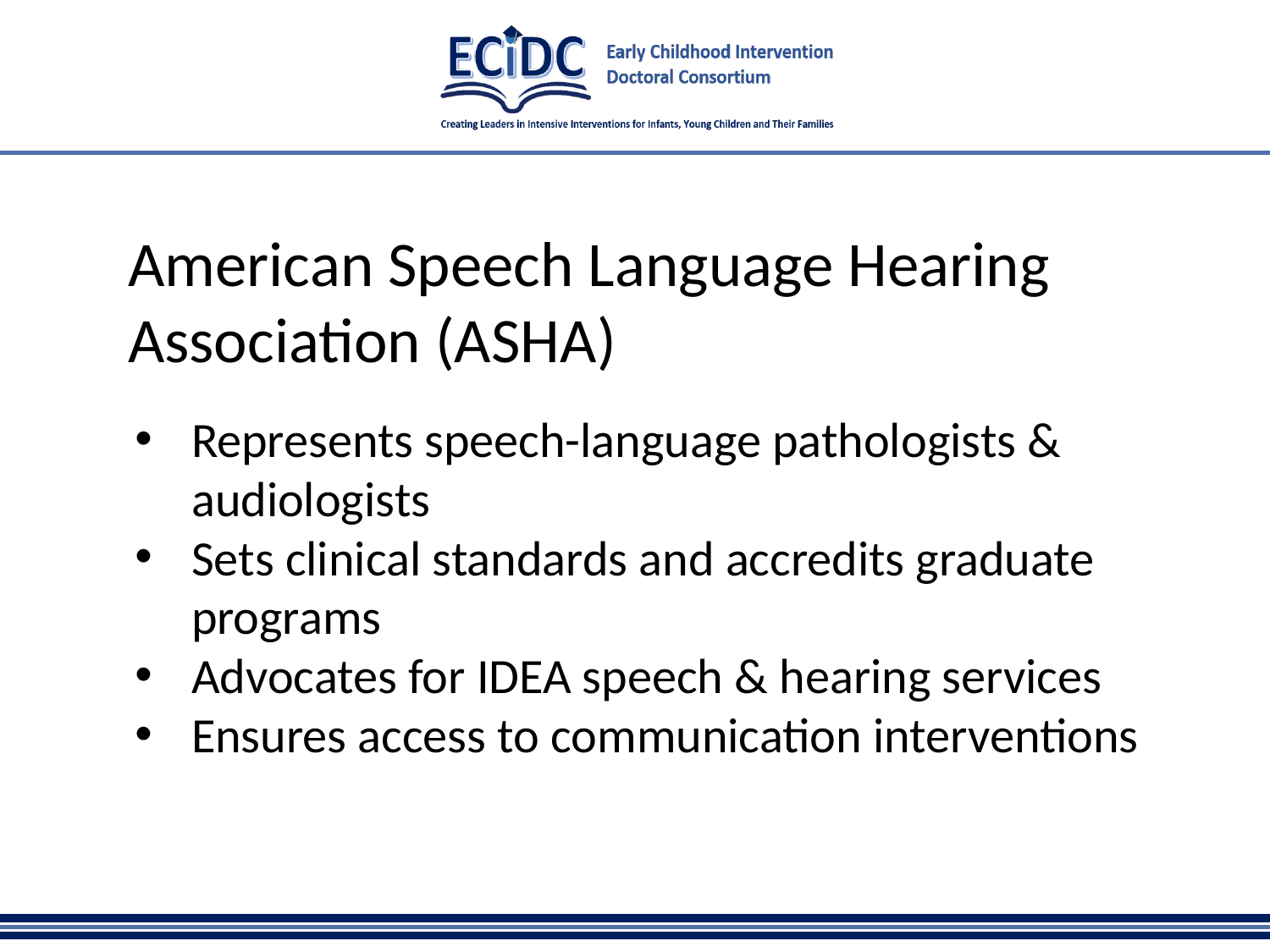

# American Speech Language Hearing Association (ASHA)
Represents speech-language pathologists & audiologists
Sets clinical standards and accredits graduate programs
Advocates for IDEA speech & hearing services
Ensures access to communication interventions